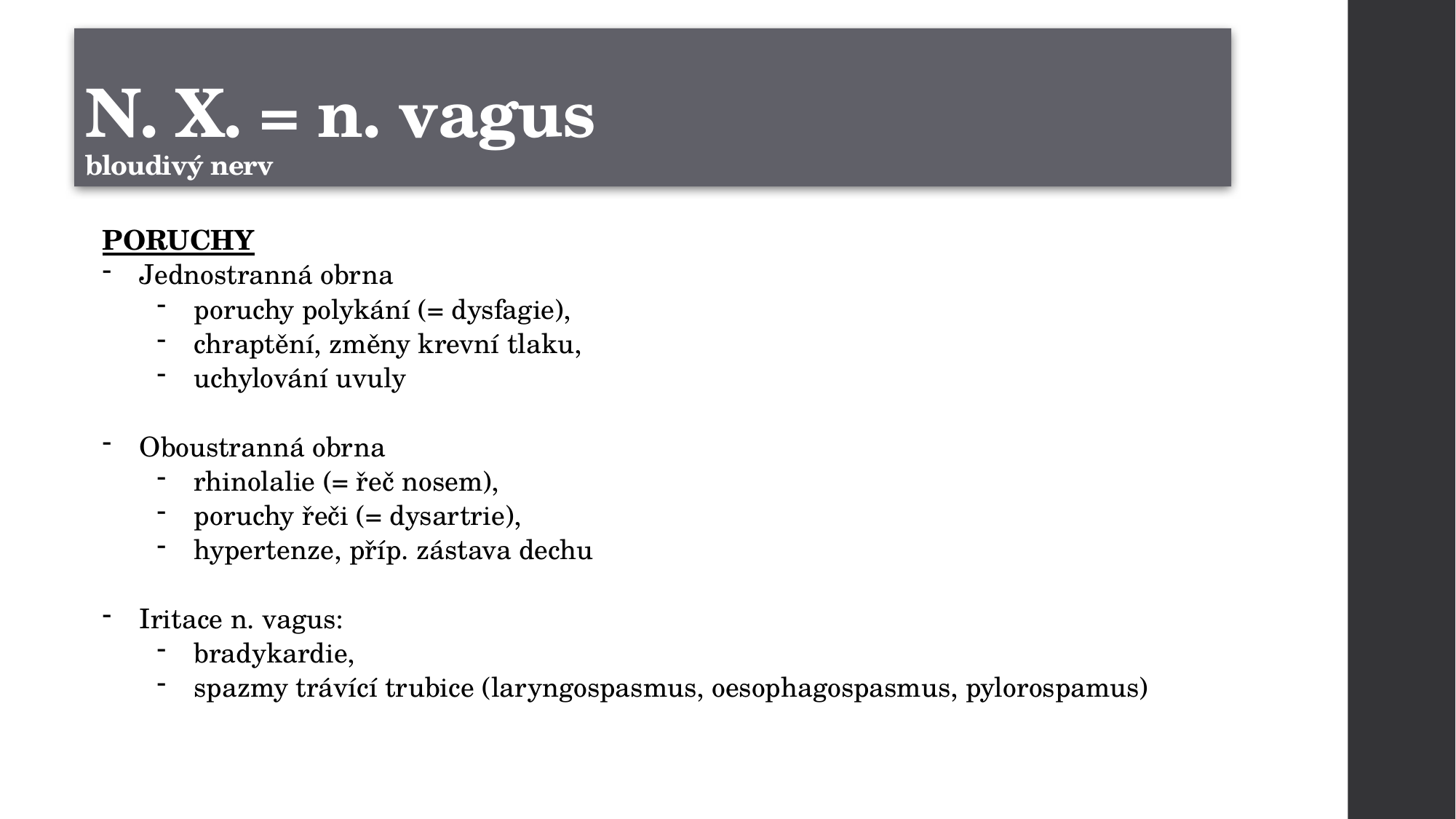

N. X. = n. vagus
bloudivý nerv
PORUCHY
Jednostranná obrna
poruchy polykání (= dysfagie),
chraptění, změny krevní tlaku,
uchylování uvuly

Oboustranná obrna
rhinolalie (= řeč nosem),
poruchy řeči (= dysartrie),
hypertenze, příp. zástava dechu

Iritace n. vagus:
bradykardie,
spazmy trávící trubice (laryngospasmus, oesophagospasmus, pylorospamus)